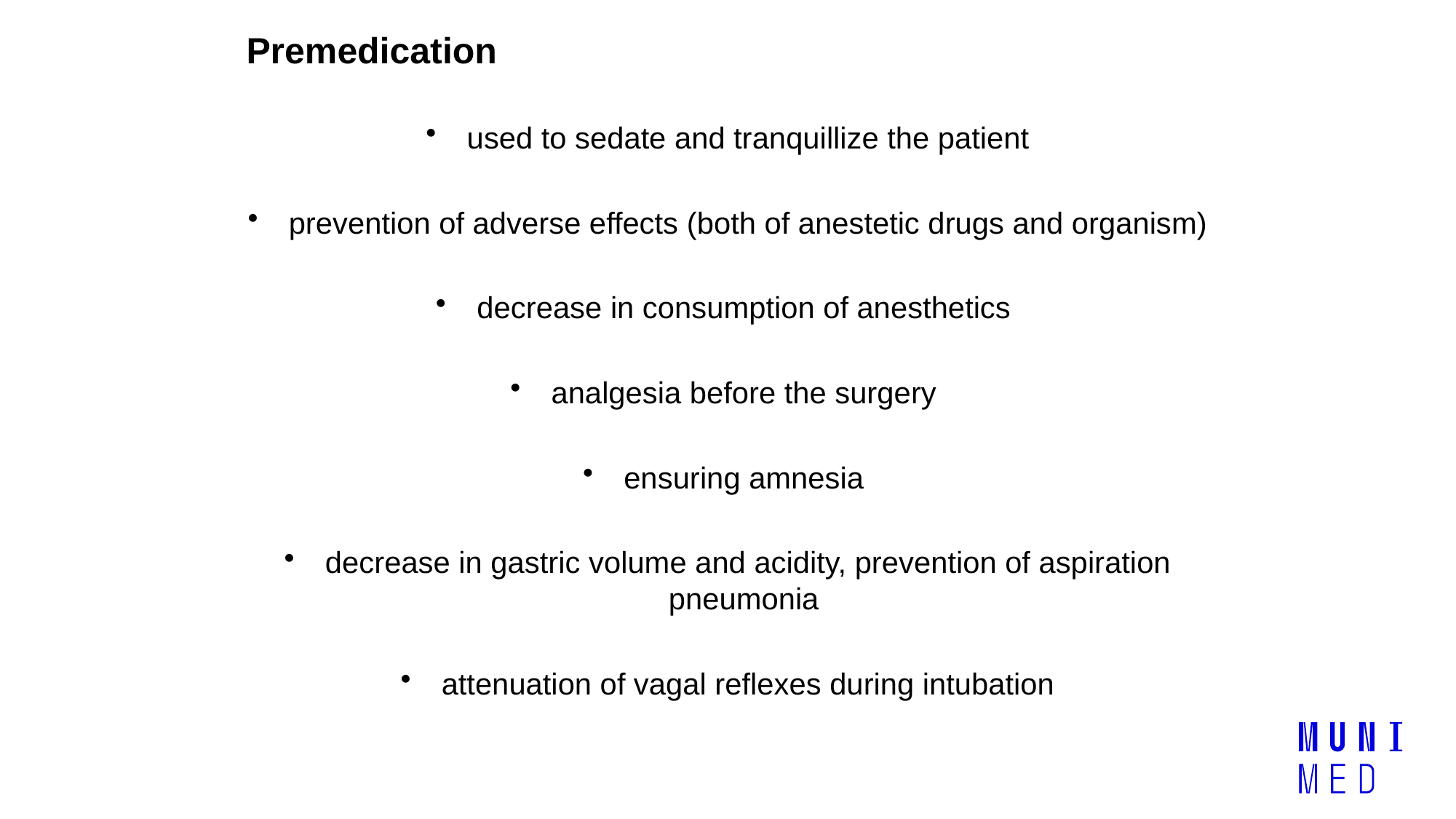

# Premedication
used to sedate and tranquillize the patient

prevention of adverse effects (both of anestetic drugs and organism)

decrease in consumption of anesthetics

analgesia before the surgery

ensuring amnesia

decrease in gastric volume and acidity, prevention of aspiration pneumonia

attenuation of vagal reflexes during intubation